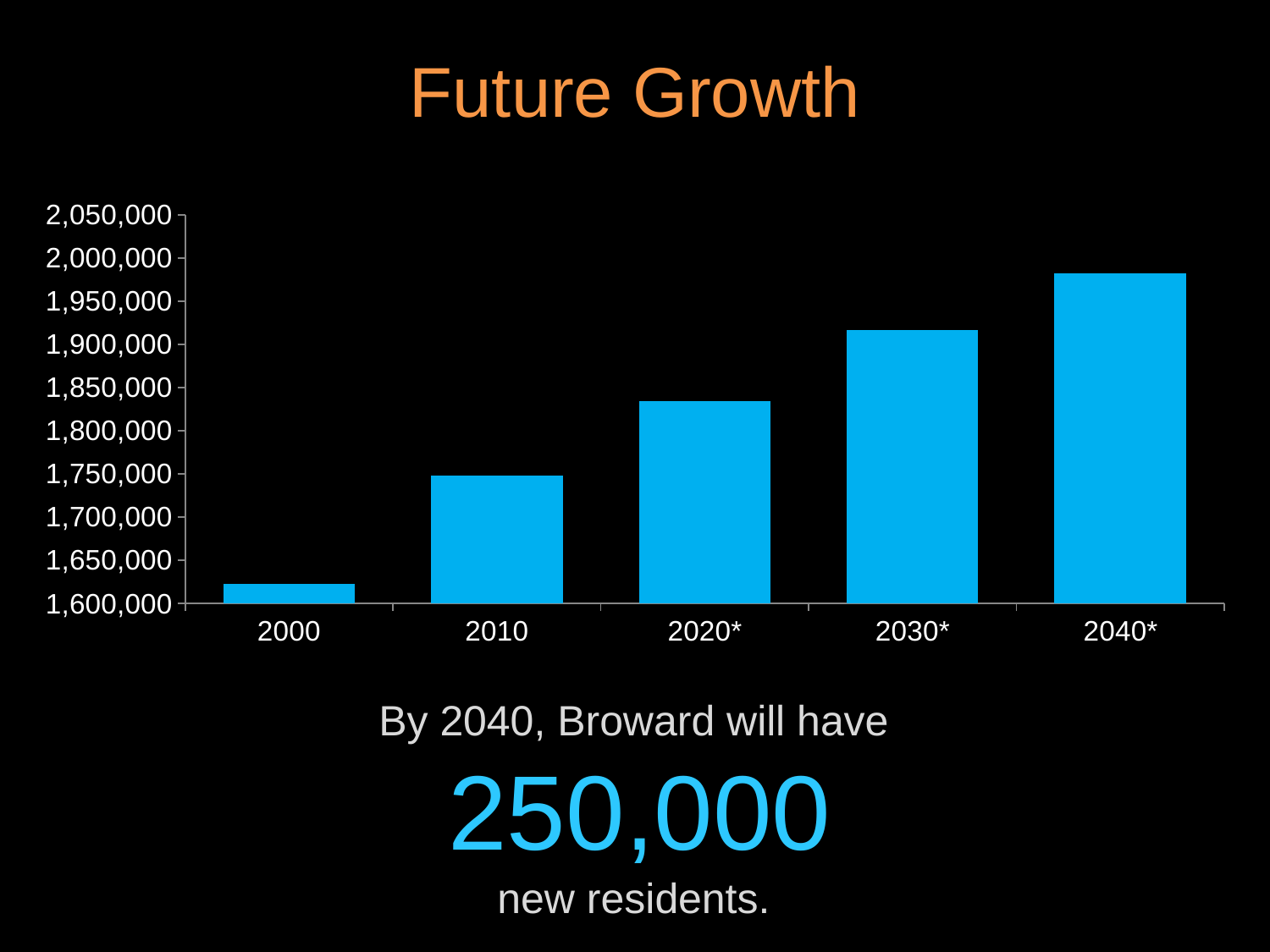

Future Growth

### Chart

| Category |  |
|---|---|
| 2000 | 1623018.0 |
| 2010 | 1748066.0 |
| 2020* | 1834533.0 |
| 2030* | 1916182.0 |
| 2040* | 1982466.0 |
By 2040, Broward will have
250,000
new residents.